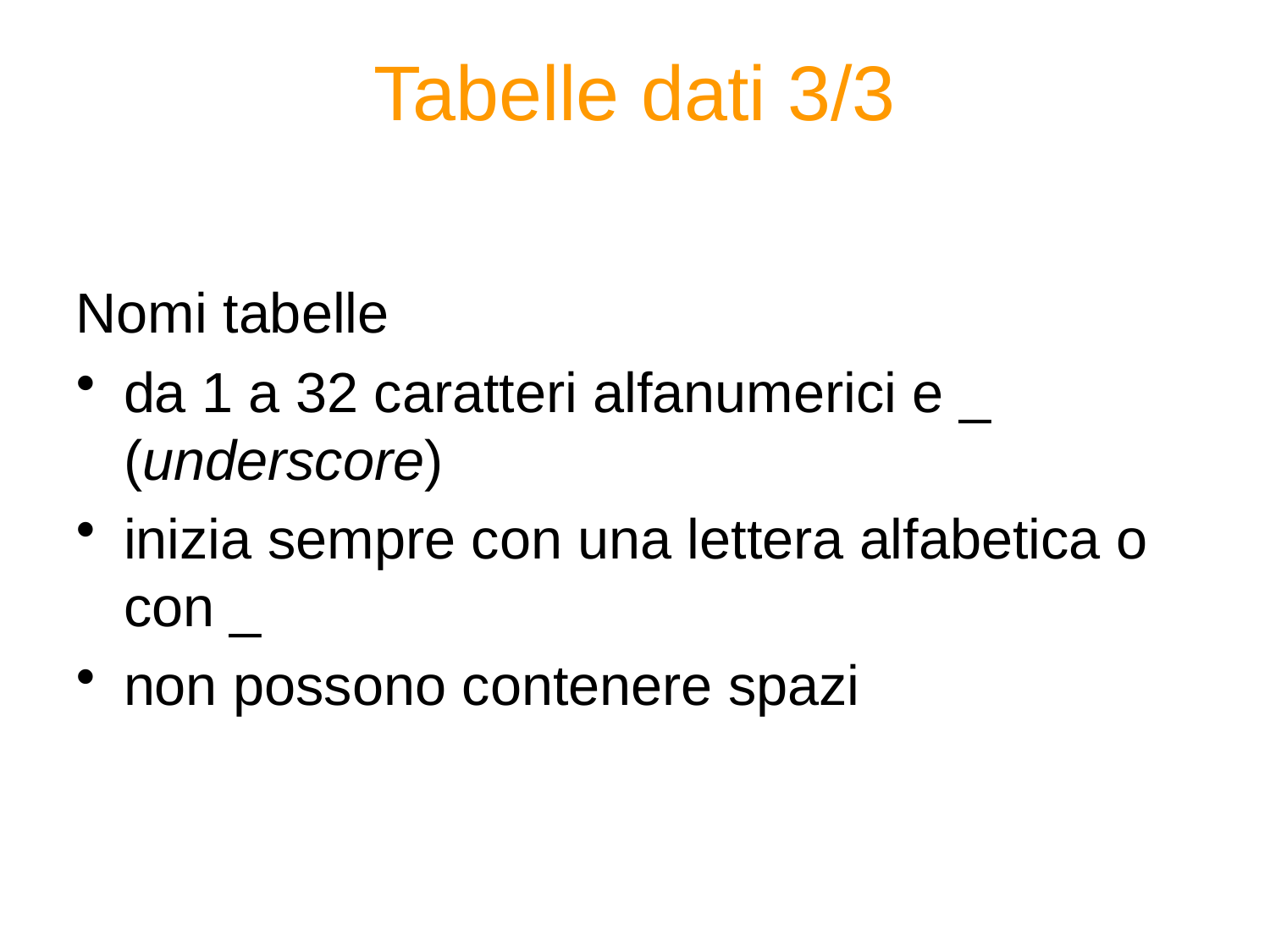

# Tabelle dati 3/3
Nomi tabelle
da 1 a 32 caratteri alfanumerici e _ (underscore)
inizia sempre con una lettera alfabetica o con _
non possono contenere spazi